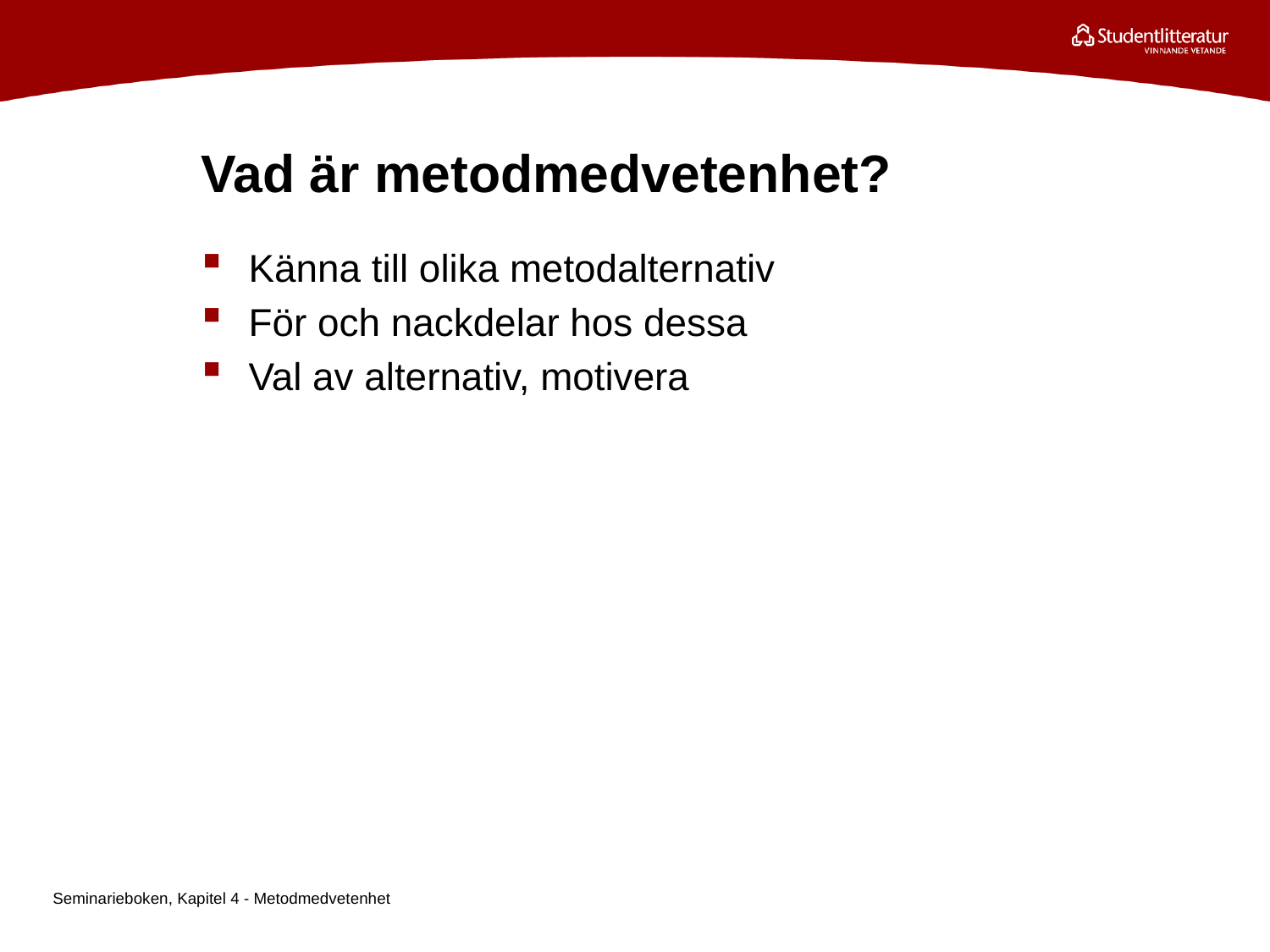

# Vad är metodmedvetenhet?
Känna till olika metodalternativ
För och nackdelar hos dessa
Val av alternativ, motivera
Seminarieboken, Kapitel 4 - Metodmedvetenhet